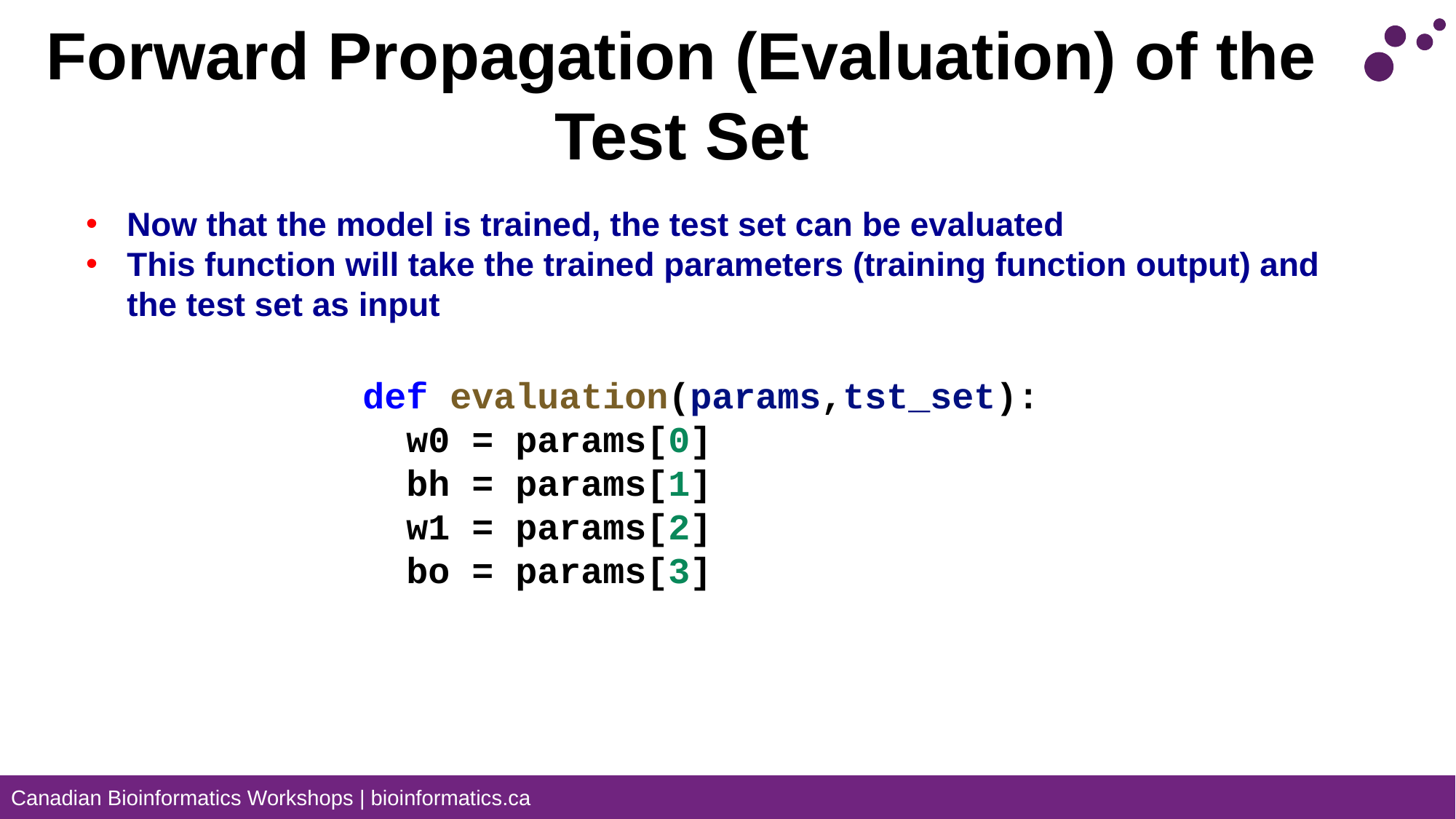

# Forward Propagation (Evaluation) of the Test Set
Now that the model is trained, the test set can be evaluated
This function will take the trained parameters (training function output) and the test set as input

def evaluation(params,tst_set):
  w0 = params[0]
  bh = params[1]
  w1 = params[2]
  bo = params[3]